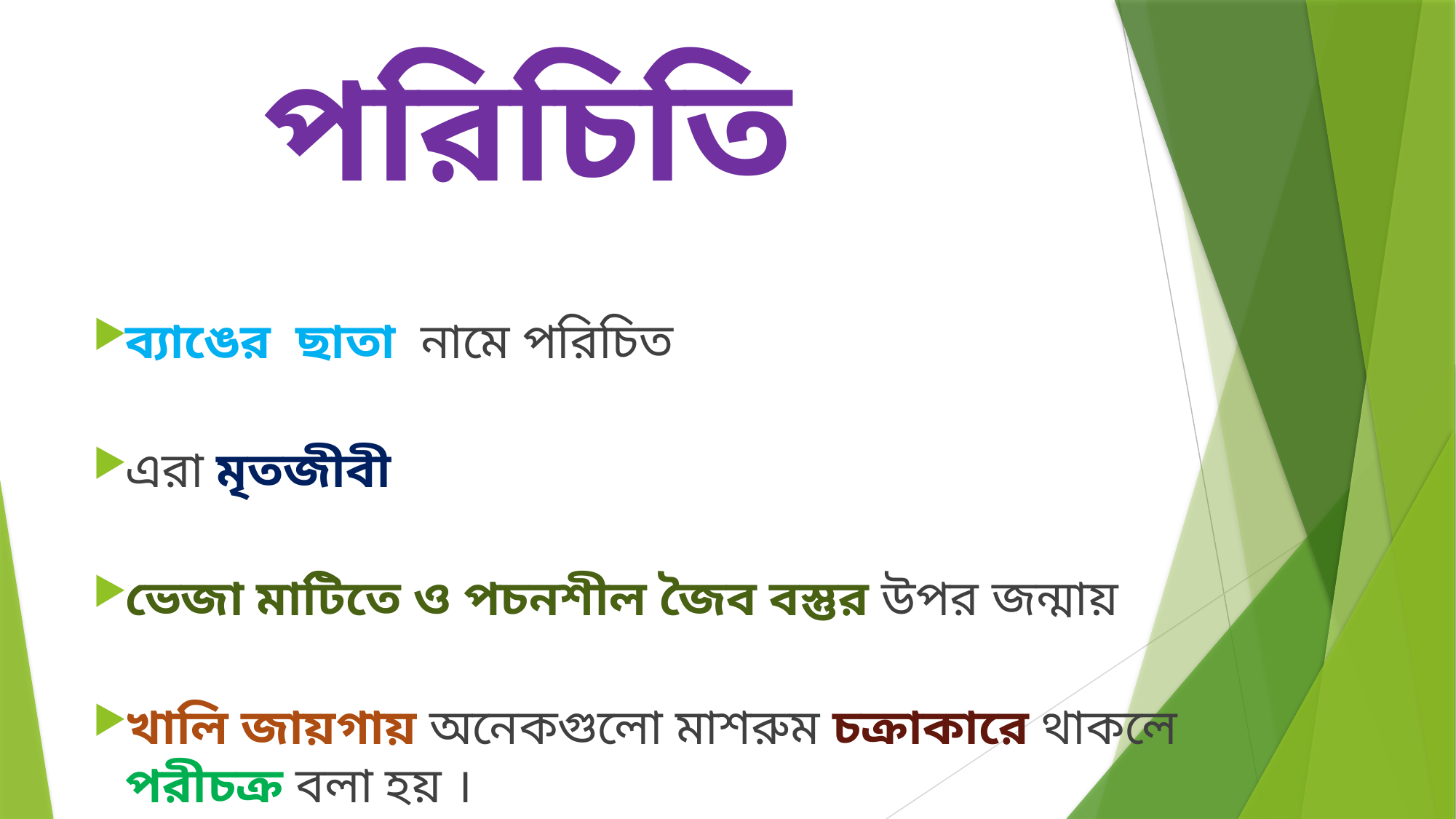

# পরিচিতি
ব্যাঙের  ছাতা  নামে পরিচিত
এরা মৃতজীবী
ভেজা মাটিতে ও পচনশীল জৈব বস্তুর উপর জন্মায়
খালি জায়গায় অনেকগুলো মাশরুম চক্রাকারে থাকলে পরীচক্র বলা হয় ।